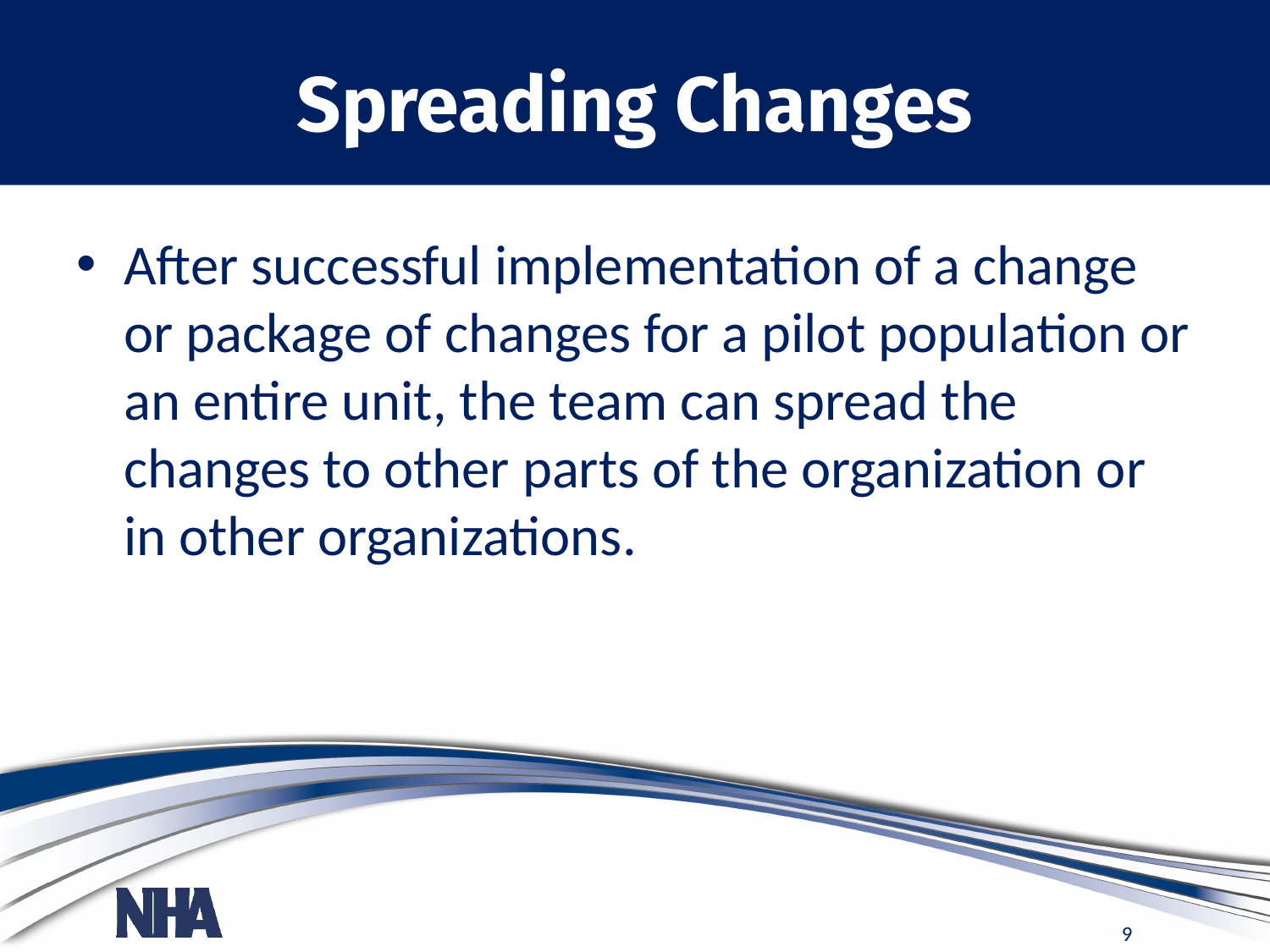

# Spreading Changes
After successful implementation of a change or package of changes for a pilot population or an entire unit, the team can spread the changes to other parts of the organization or in other organizations.